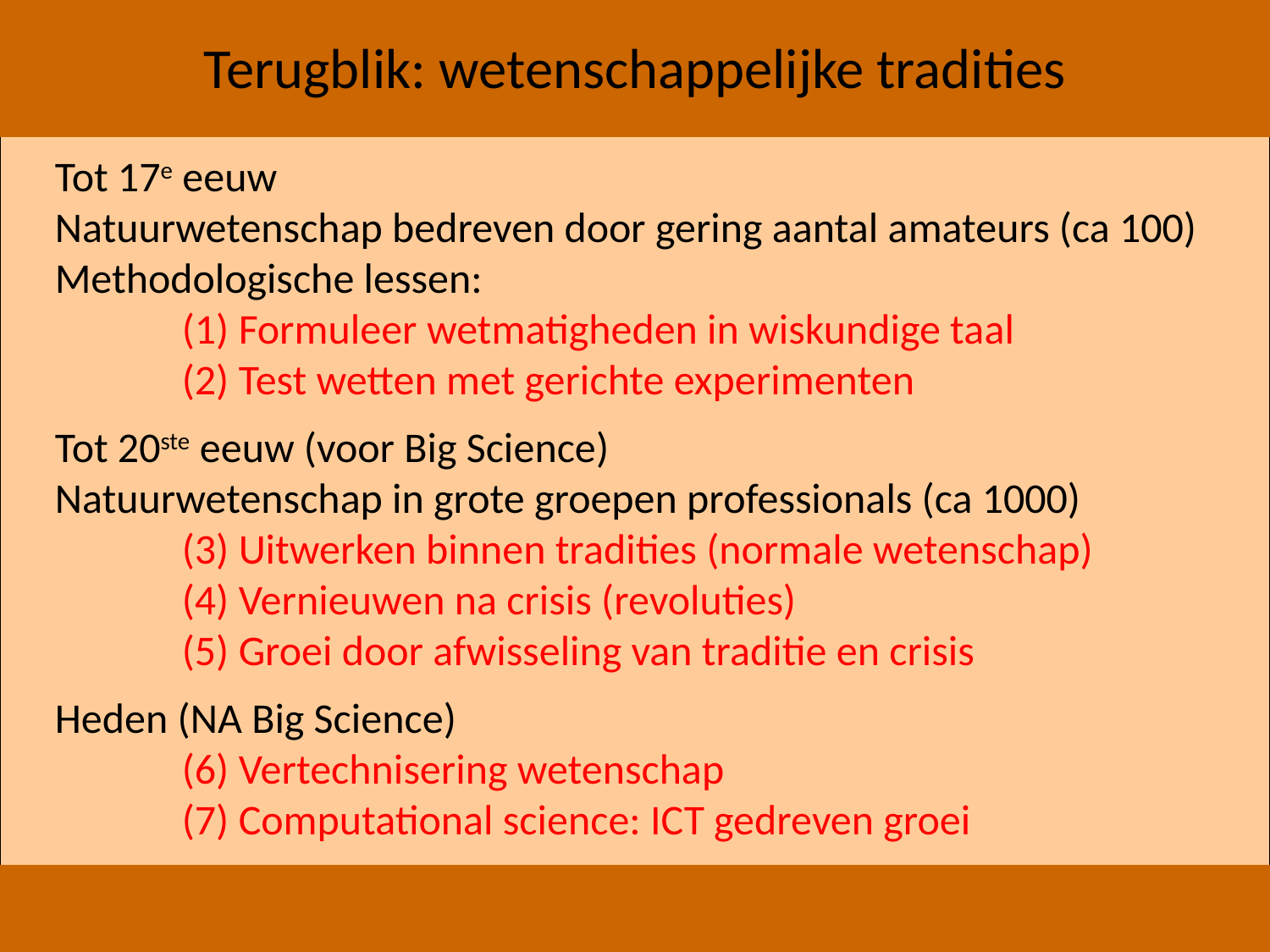

Terugblik: wetenschappelijke tradities
Tot 17e eeuw
Natuurwetenschap bedreven door gering aantal amateurs (ca 100)
Methodologische lessen:
	(1) Formuleer wetmatigheden in wiskundige taal
	(2) Test wetten met gerichte experimenten

Tot 20ste eeuw (voor Big Science)
Natuurwetenschap in grote groepen professionals (ca 1000)
	(3) Uitwerken binnen tradities (normale wetenschap)
	(4) Vernieuwen na crisis (revoluties)
	(5) Groei door afwisseling van traditie en crisis

Heden (NA Big Science)
	(6) Vertechnisering wetenschap
	(7) Computational science: ICT gedreven groei